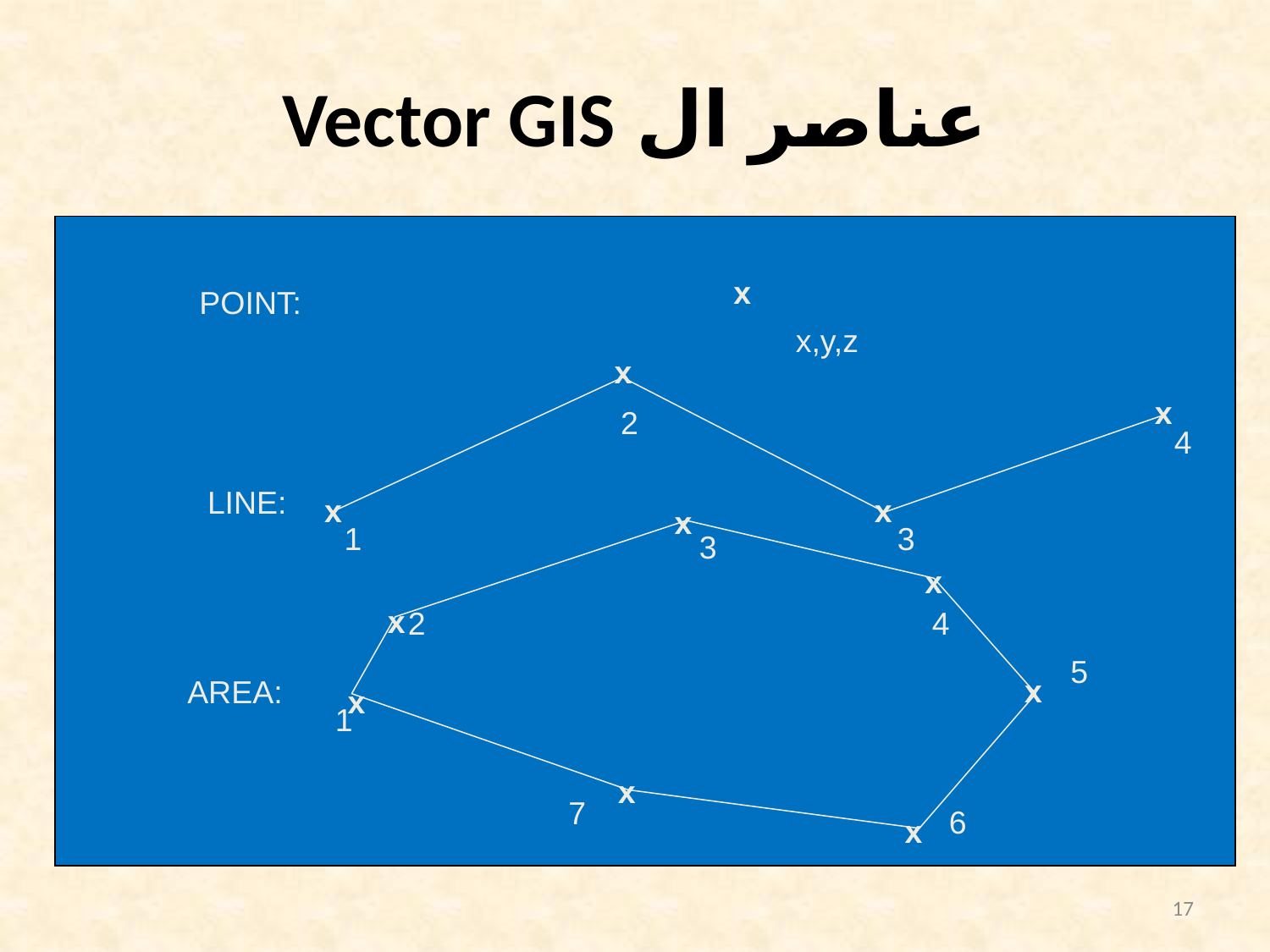

# عناصر ال Vector GIS

x
POINT:
x,y,z
x

x
2
4
LINE:
x
x
x
1
3

3
x
x
2
4
5
x
AREA:
x
1
x
7
6
x
17